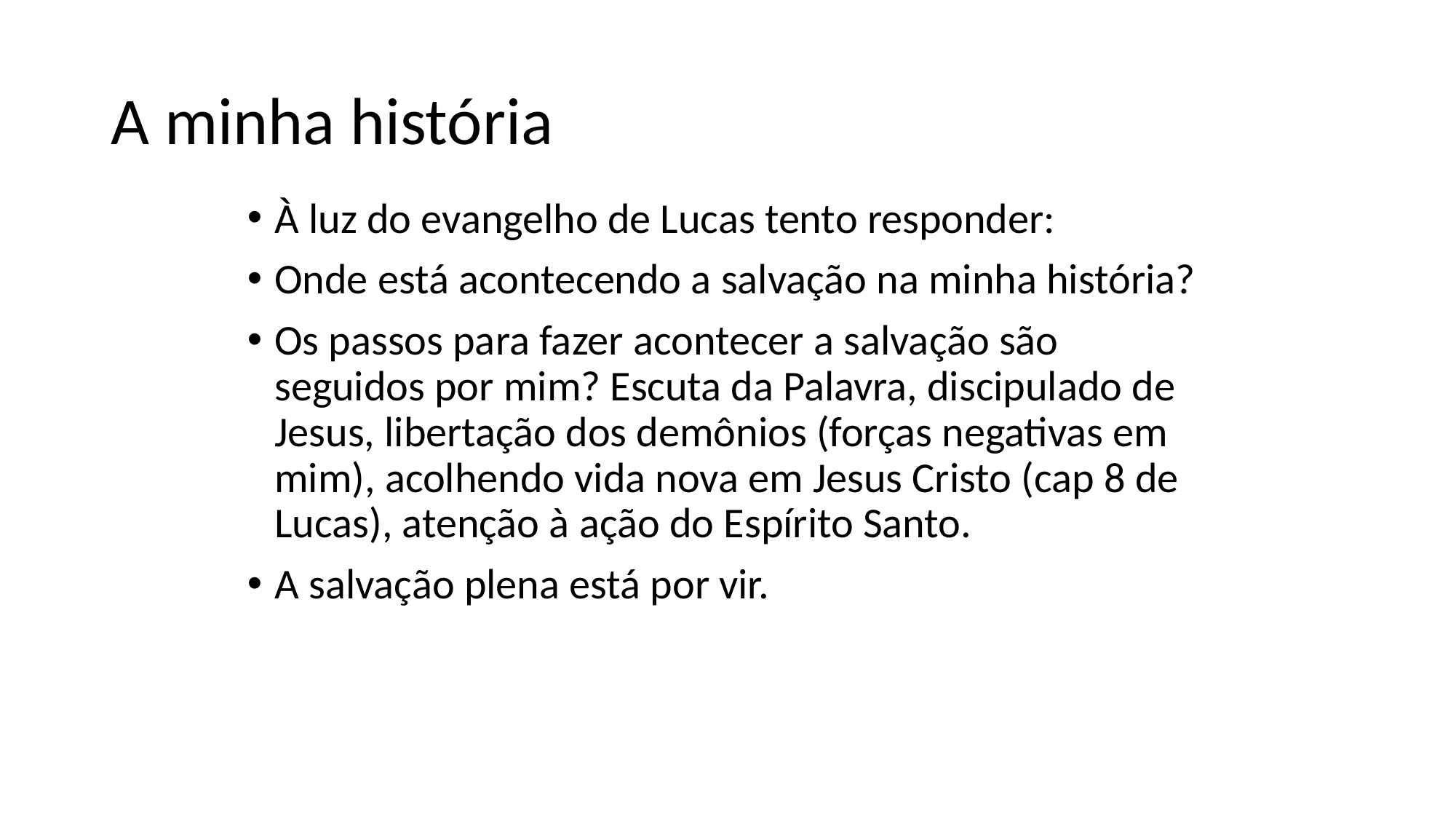

# A minha história
À luz do evangelho de Lucas tento responder:
Onde está acontecendo a salvação na minha história?
Os passos para fazer acontecer a salvação são seguidos por mim? Escuta da Palavra, discipulado de Jesus, libertação dos demônios (forças negativas em mim), acolhendo vida nova em Jesus Cristo (cap 8 de Lucas), atenção à ação do Espírito Santo.
A salvação plena está por vir.